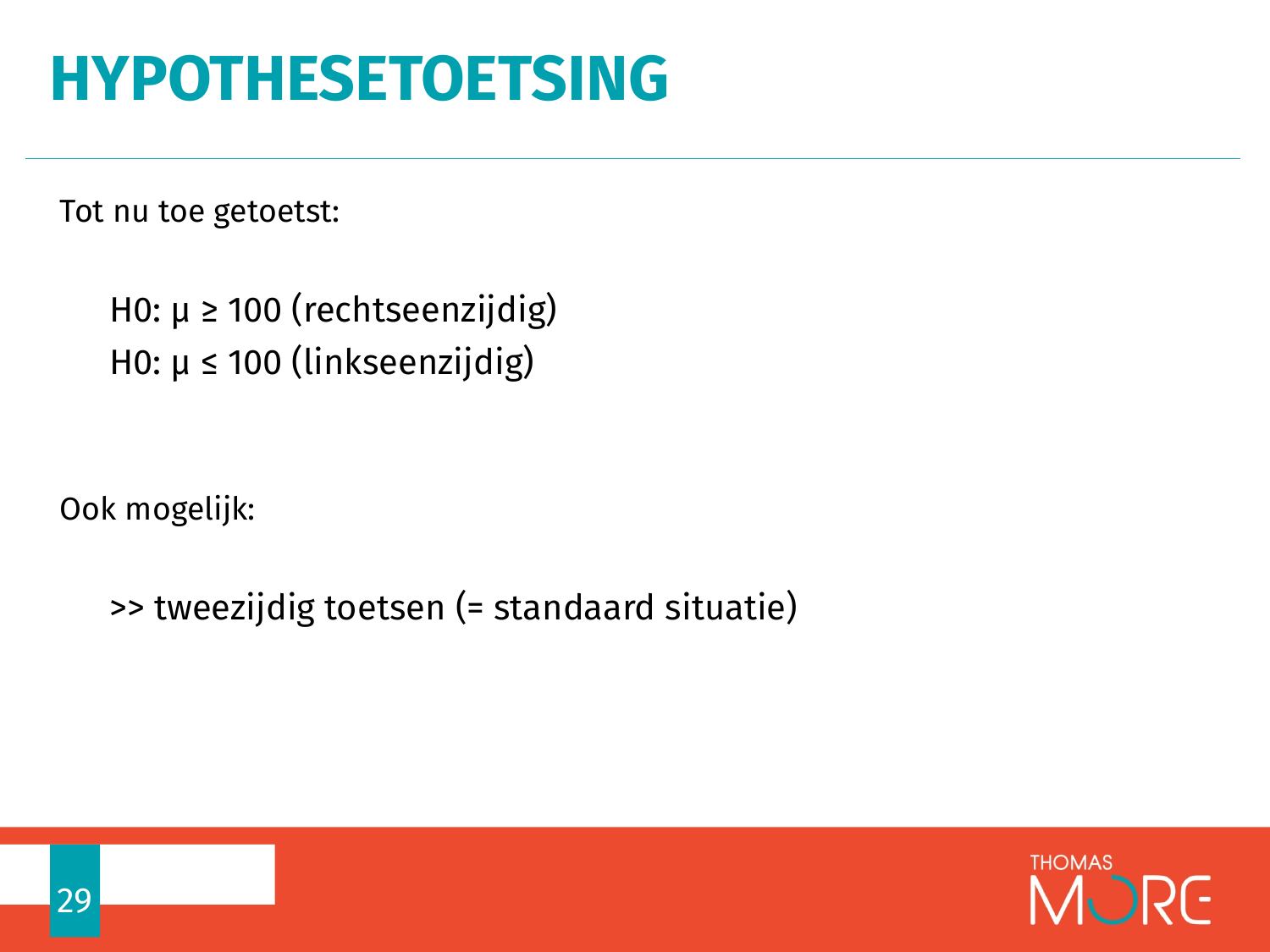

# Hypothesetoetsing
Tot nu toe getoetst:

H0: µ ≥ 100 (rechtseenzijdig)
H0: µ ≤ 100 (linkseenzijdig)

Ook mogelijk:

>> tweezijdig toetsen (= standaard situatie)
29